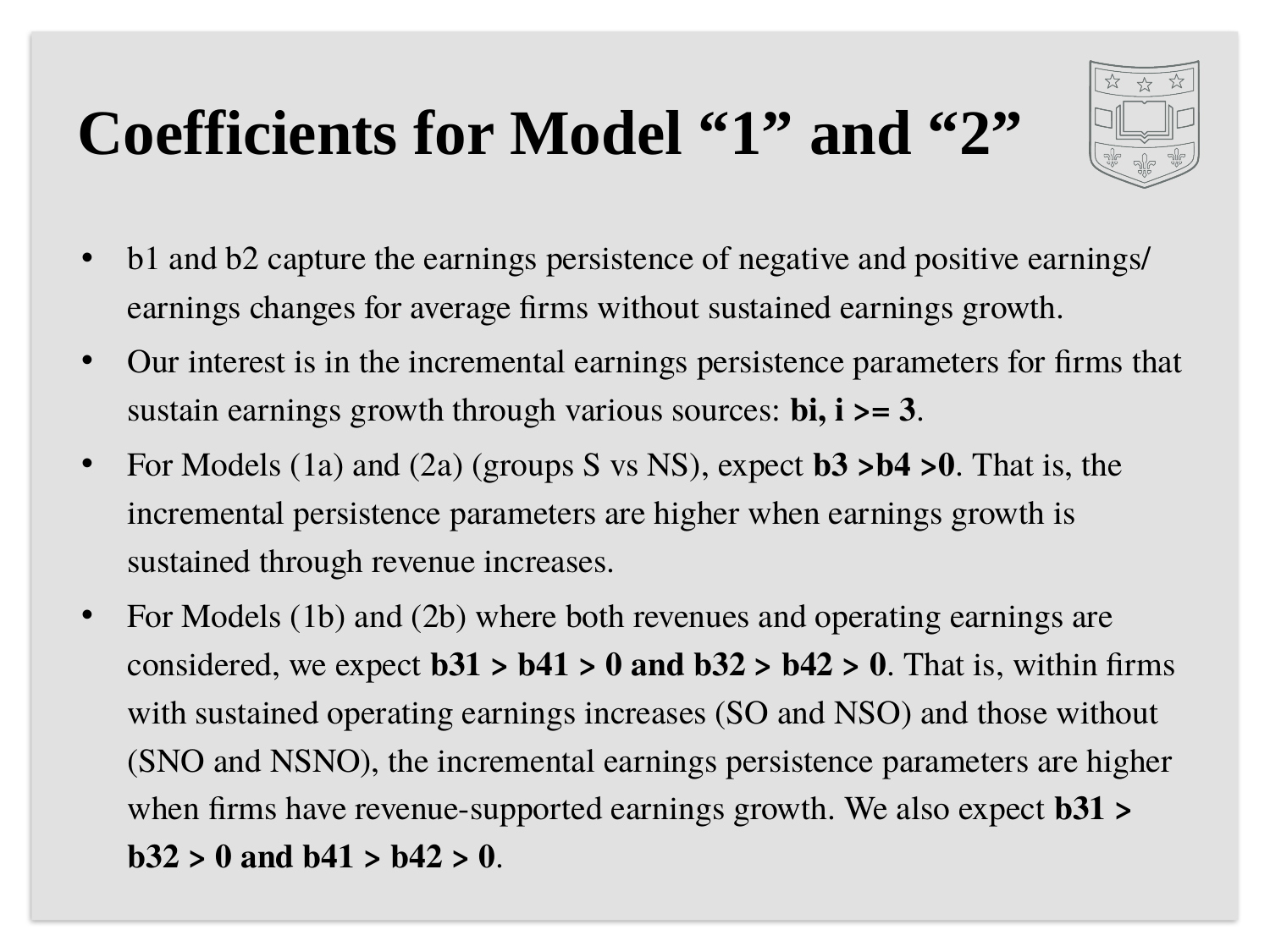

# Coefficients for Model “1” and “2”
b1 and b2 capture the earnings persistence of negative and positive earnings/ earnings changes for average firms without sustained earnings growth.
Our interest is in the incremental earnings persistence parameters for firms that sustain earnings growth through various sources: bi, i >= 3.
For Models (1a) and (2a) (groups S vs NS), expect b3 >b4 >0. That is, the incremental persistence parameters are higher when earnings growth is sustained through revenue increases.
For Models (1b) and (2b) where both revenues and operating earnings are considered, we expect b31 > b41 > 0 and b32 > b42 > 0. That is, within firms with sustained operating earnings increases (SO and NSO) and those without (SNO and NSNO), the incremental earnings persistence parameters are higher when firms have revenue-supported earnings growth. We also expect b31 > b32 > 0 and b41 > b42 > 0.